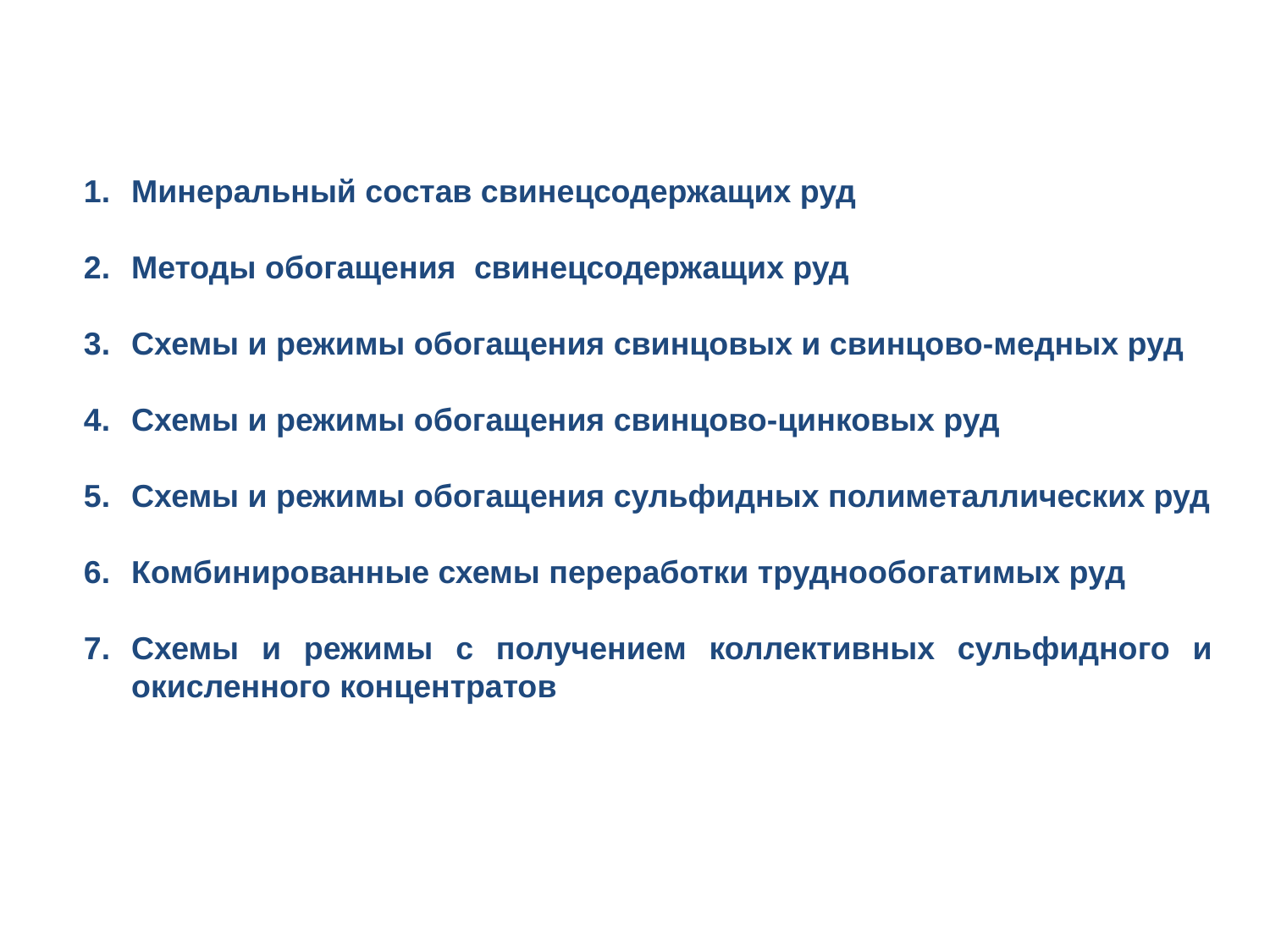

# Содержание
Минеральный состав свинецсодержащих руд

Методы обогащения  свинецсодержащих руд

Схемы и режимы обогащения свинцовых и свинцово-медных руд

Схемы и режимы обогащения свинцово-цинковых руд

Схемы и режимы обогащения сульфидных полиметаллических руд

Комбинированные схемы переработки труднообогатимых руд

Схемы и режимы с получением коллективных сульфидного и окисленного концентратов